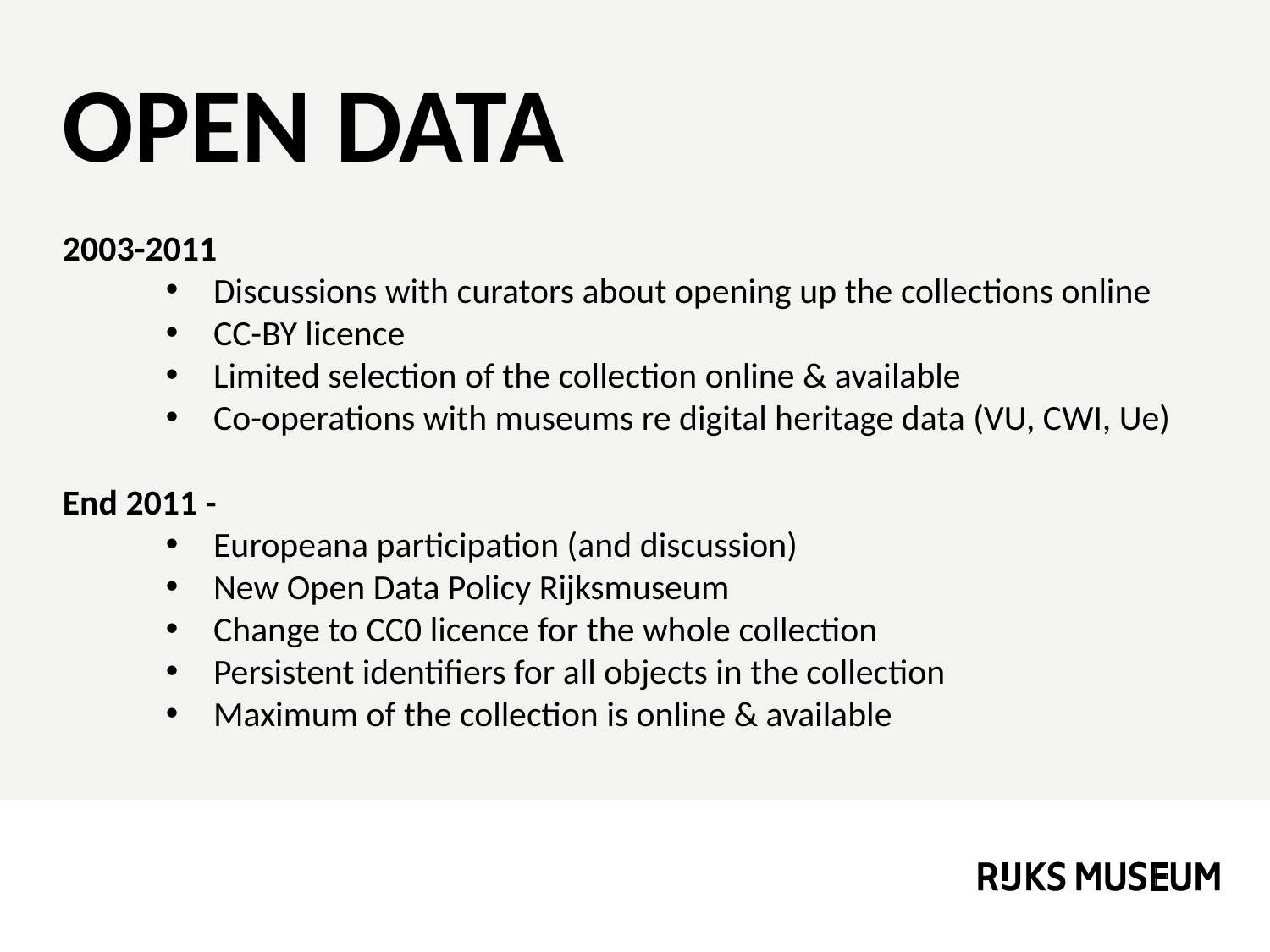

OPEN DATA

2003-2011
Discussions with curators about opening up the collections online
CC-BY licence
Limited selection of the collection online & available
Co-operations with museums re digital heritage data (VU, CWI, Ue)
End 2011 -
Europeana participation (and discussion)
New Open Data Policy Rijksmuseum
Change to CC0 licence for the whole collection
Persistent identifiers for all objects in the collection
Maximum of the collection is online & available